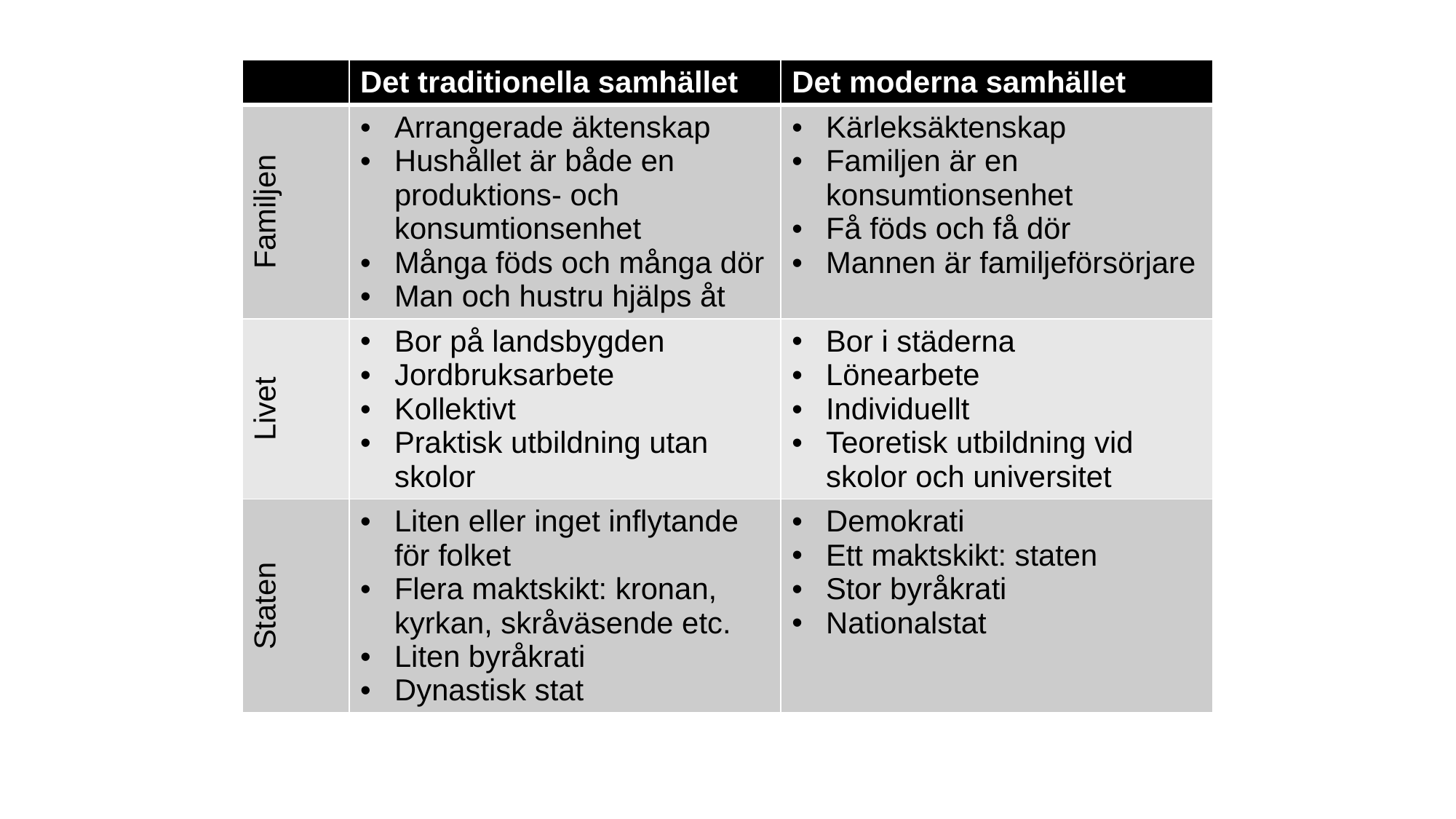

|  | Det traditionella samhället | Det moderna samhället |
| --- | --- | --- |
| Familjen | Arrangerade äktenskap Hushållet är både en produktions- och konsumtionsenhet Många föds och många dör Man och hustru hjälps åt | Kärleksäktenskap Familjen är en konsumtionsenhet Få föds och få dör Mannen är familjeförsörjare |
| Livet | Bor på landsbygden Jordbruksarbete Kollektivt Praktisk utbildning utan skolor | Bor i städerna Lönearbete Individuellt Teoretisk utbildning vid skolor och universitet |
| Staten | Liten eller inget inflytande för folket Flera maktskikt: kronan, kyrkan, skråväsende etc. Liten byråkrati Dynastisk stat | Demokrati Ett maktskikt: staten Stor byråkrati Nationalstat |